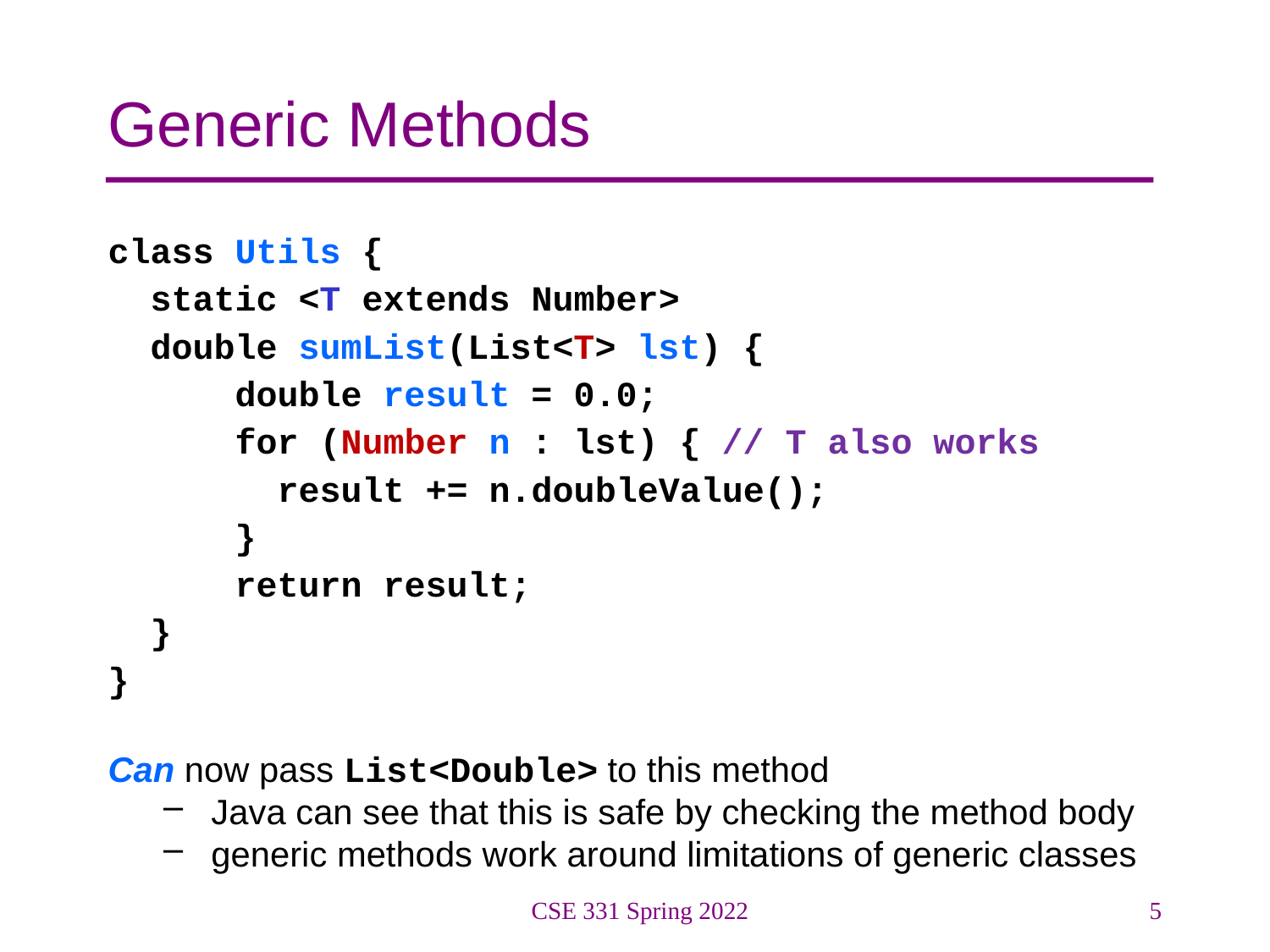

# Generic Methods
class Utils {
  static <T extends Number>
  double sumList(List<T> lst) {
      double result = 0.0;
      for (Number n : lst) { // T also works
        result += n.doubleValue();
      }
      return result;
  }
}

Can now pass List<Double> to this method
Java can see that this is safe by checking the method body
generic methods work around limitations of generic classes
CSE 331 Spring 2022

5